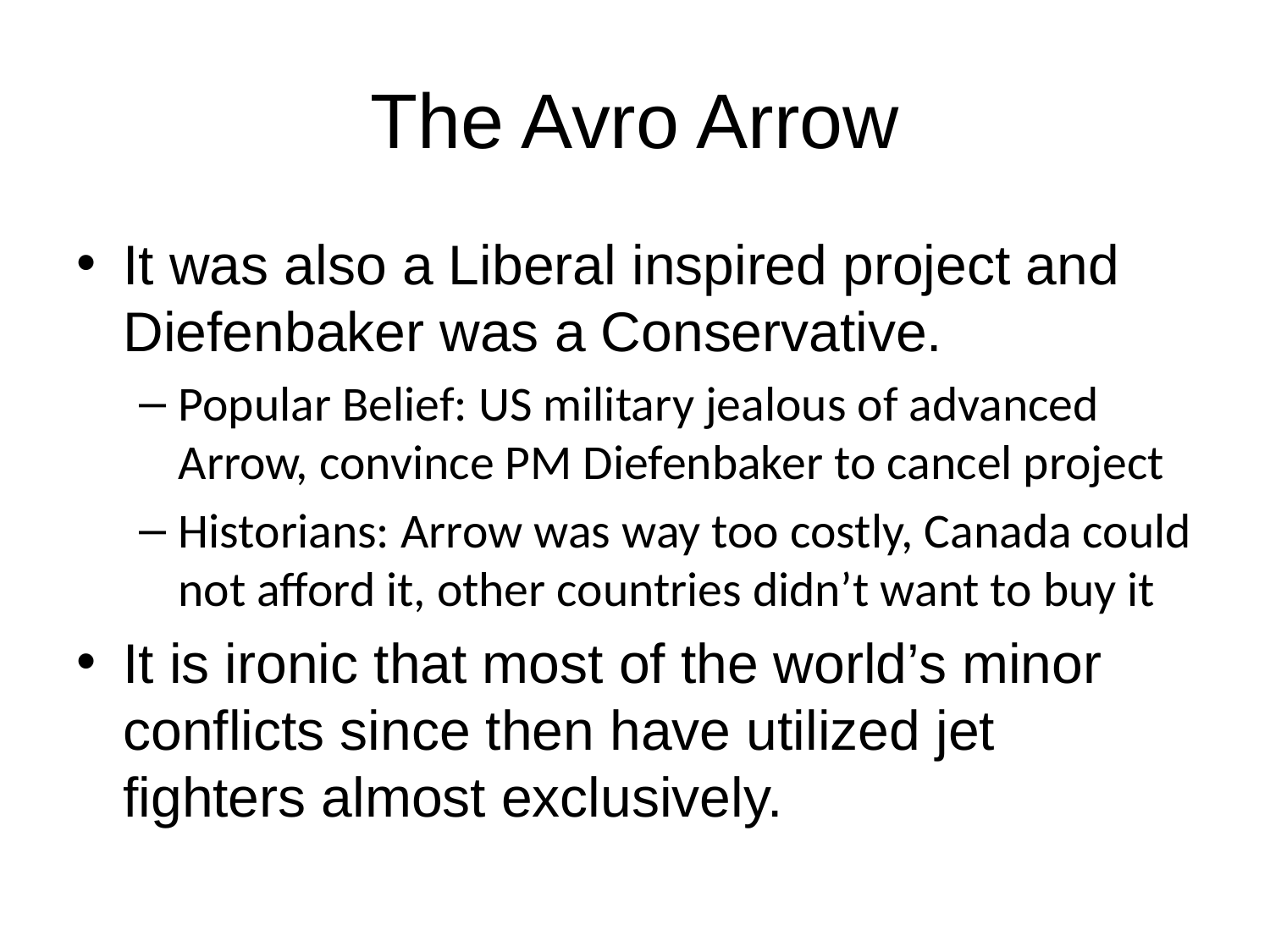

# The Avro Arrow
It was also a Liberal inspired project and Diefenbaker was a Conservative.
Popular Belief: US military jealous of advanced Arrow, convince PM Diefenbaker to cancel project
Historians: Arrow was way too costly, Canada could not afford it, other countries didn’t want to buy it
It is ironic that most of the world’s minor conflicts since then have utilized jet fighters almost exclusively.